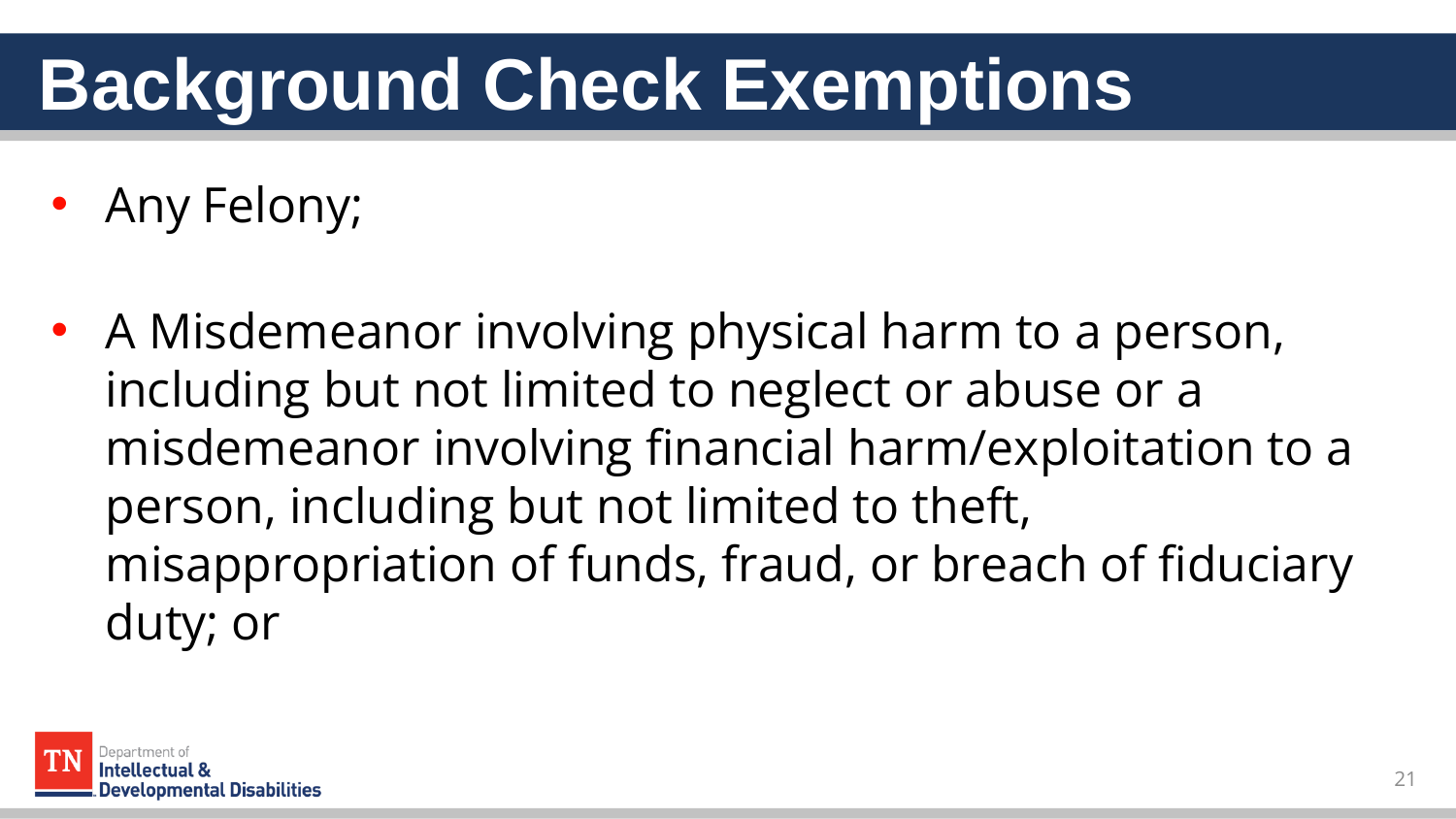

# Background Check Exemptions
Any Felony;
A Misdemeanor involving physical harm to a person, including but not limited to neglect or abuse or a misdemeanor involving financial harm/exploitation to a person, including but not limited to theft, misappropriation of funds, fraud, or breach of fiduciary duty; or
21